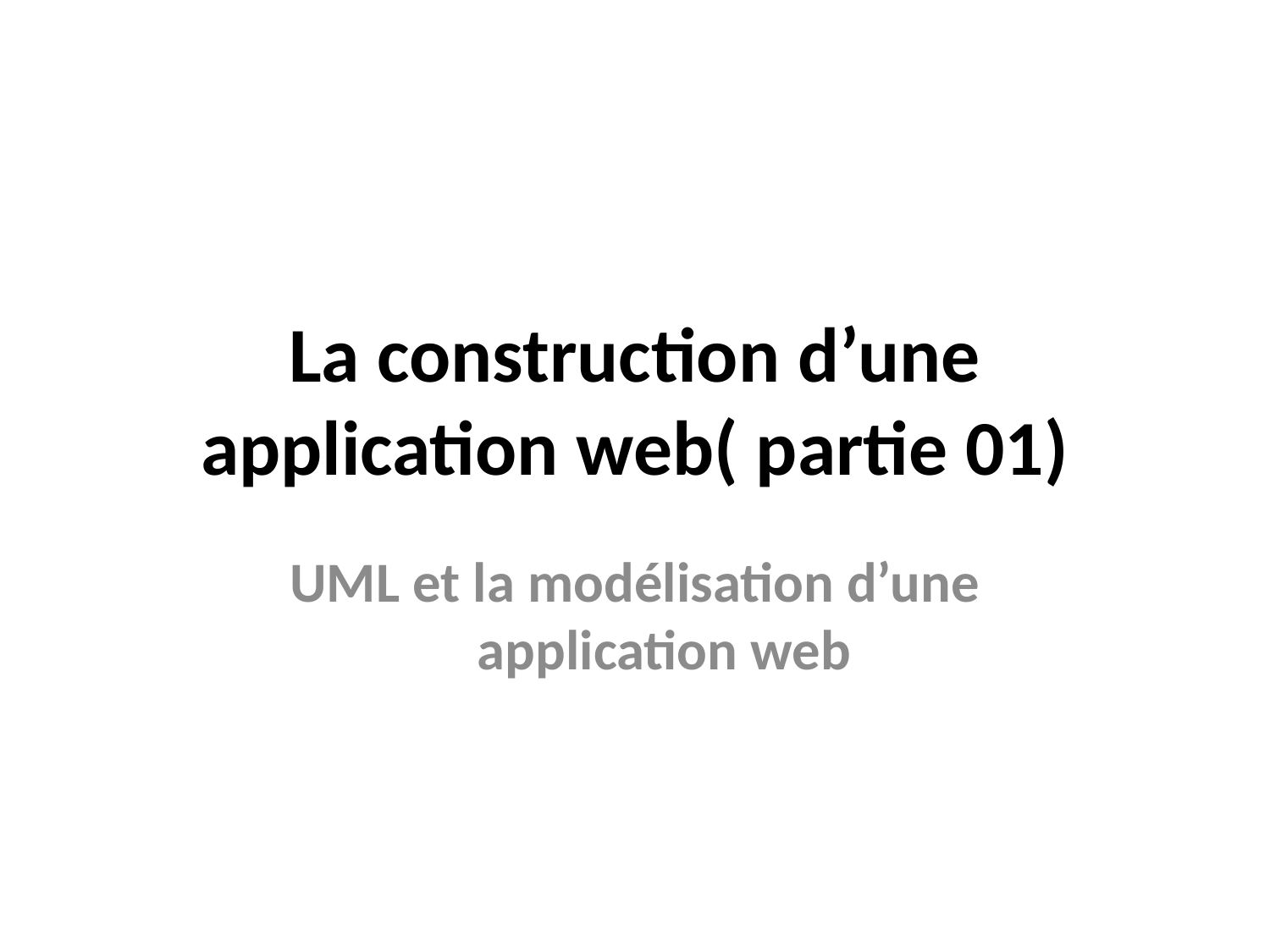

# La construction d’une application web( partie 01)
UML et la modélisation d’une application web